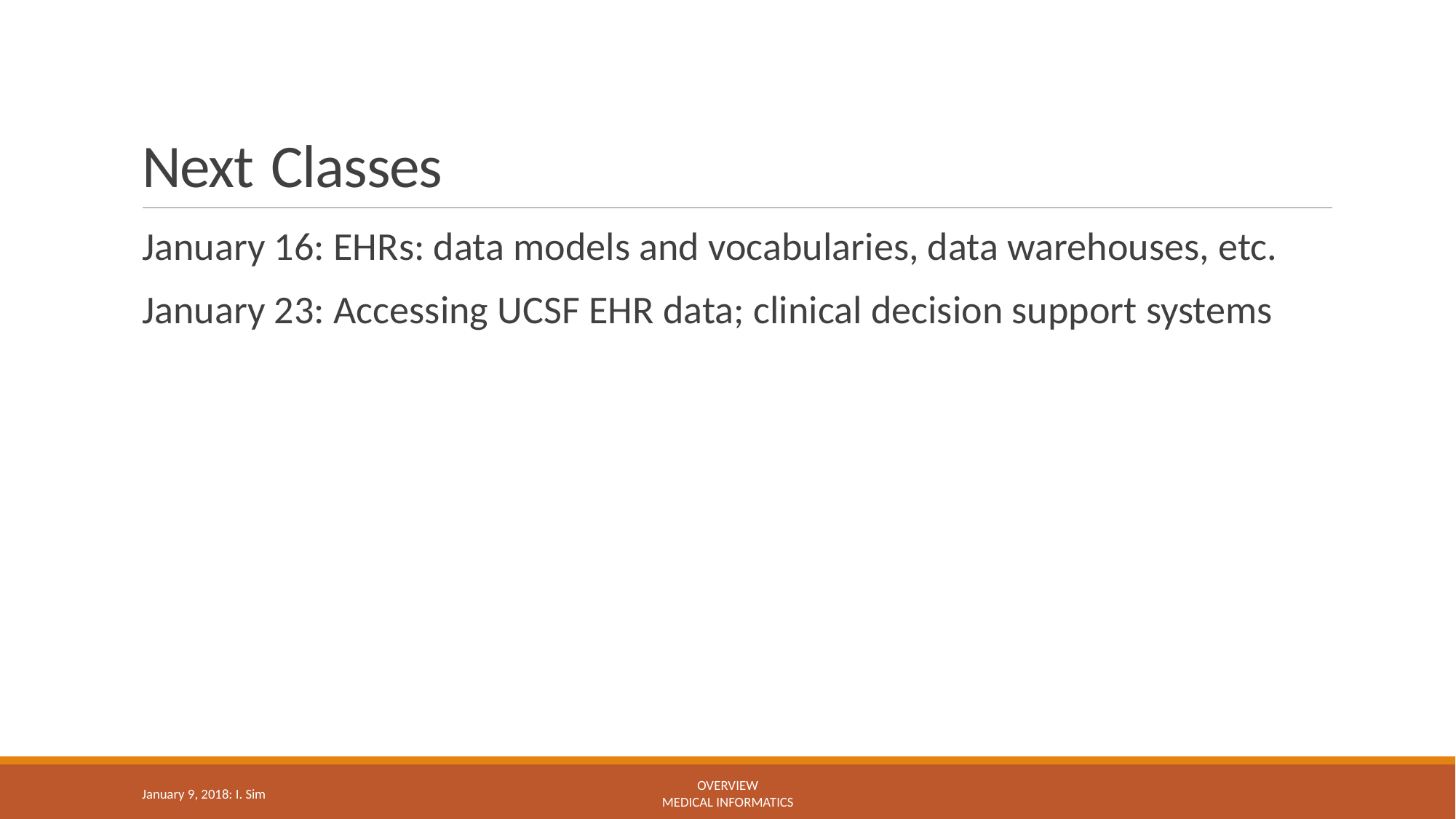

# Next Classes
January 16: EHRs: data models and vocabularies, data warehouses, etc.
January 23: Accessing UCSF EHR data; clinical decision support systems

January 9, 2018: I. Sim
Overview
Medical Informatics